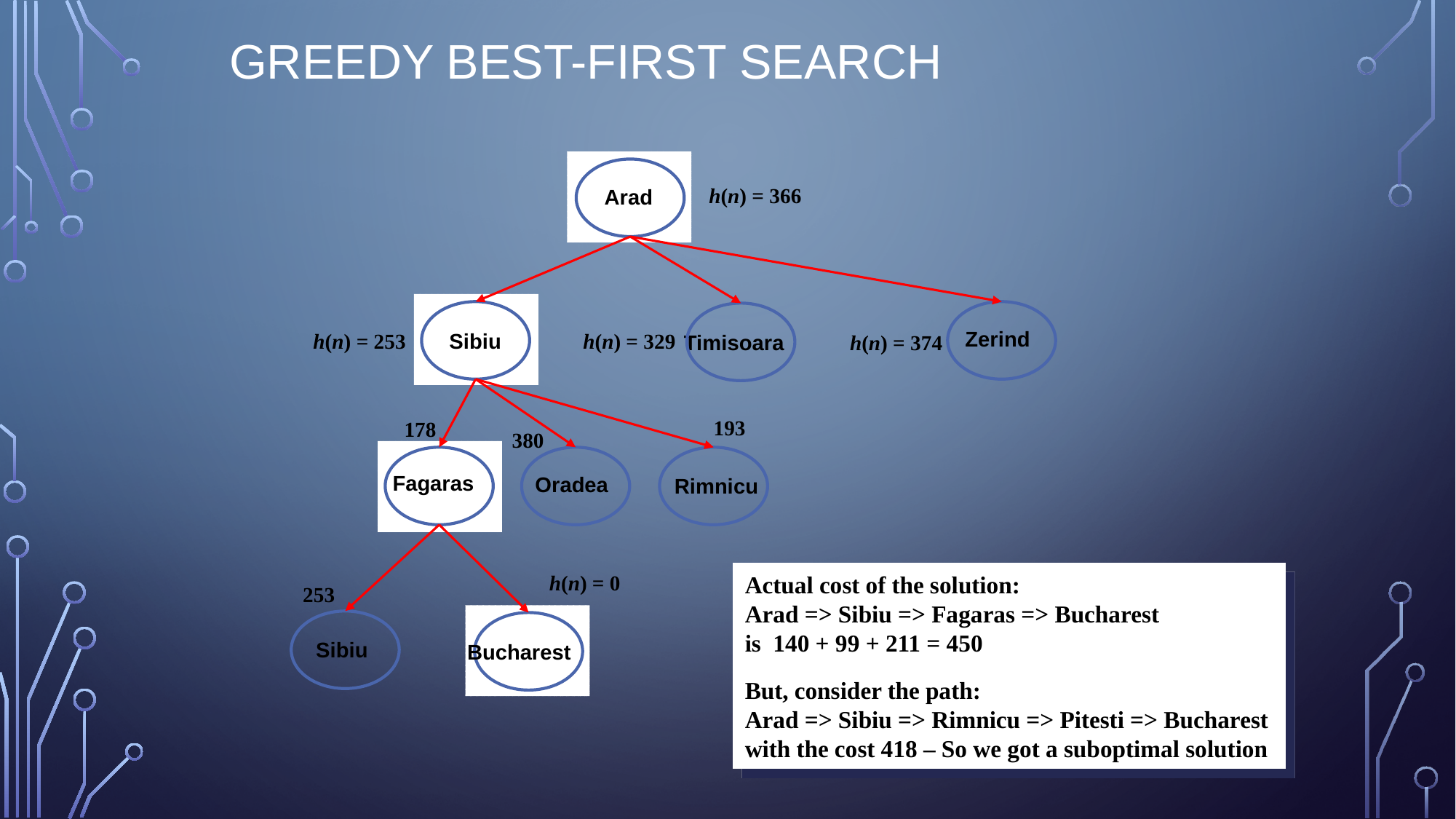

# Greedy Best-First Search

h(n) = 366
Arad

Zerind
Sibiu
h(n) = 253
h(n) = 329
Timisoara
h(n) = 374
193
178
380

Fagaras
Oradea
Rimnicu
h(n) = 0
Actual cost of the solution:
Arad => Sibiu => Fagaras => Bucharest
is  140 + 99 + 211 = 450

But, consider the path:
Arad => Sibiu => Rimnicu => Pitesti => Bucharest
with the cost 418 – So we got a suboptimal solution
253

Sibiu
Bucharest